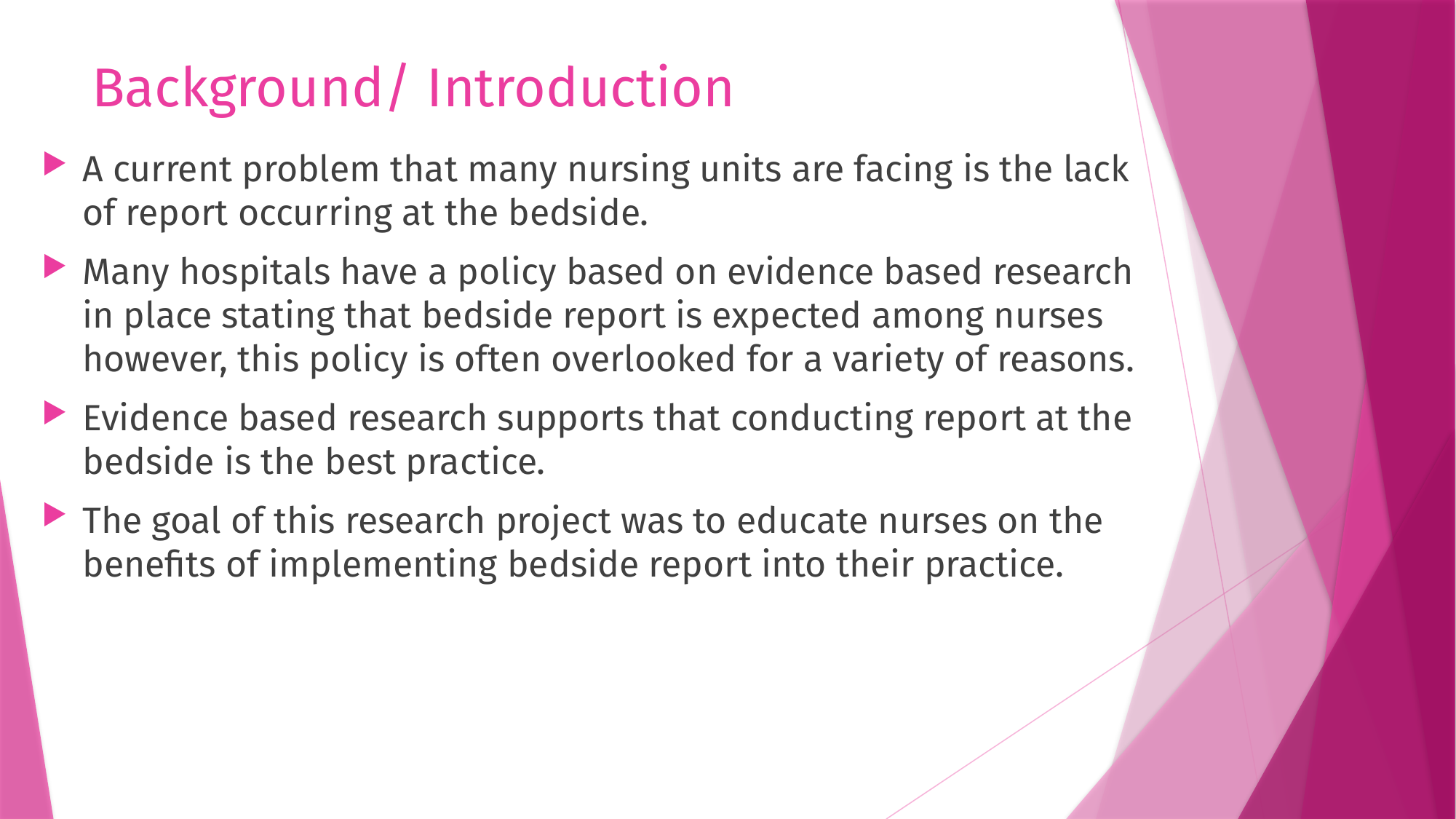

# Background/ Introduction
A current problem that many nursing units are facing is the lack of report occurring at the bedside.
Many hospitals have a policy based on evidence based research in place stating that bedside report is expected among nurses however, this policy is often overlooked for a variety of reasons.
Evidence based research supports that conducting report at the bedside is the best practice.
The goal of this research project was to educate nurses on the benefits of implementing bedside report into their practice.